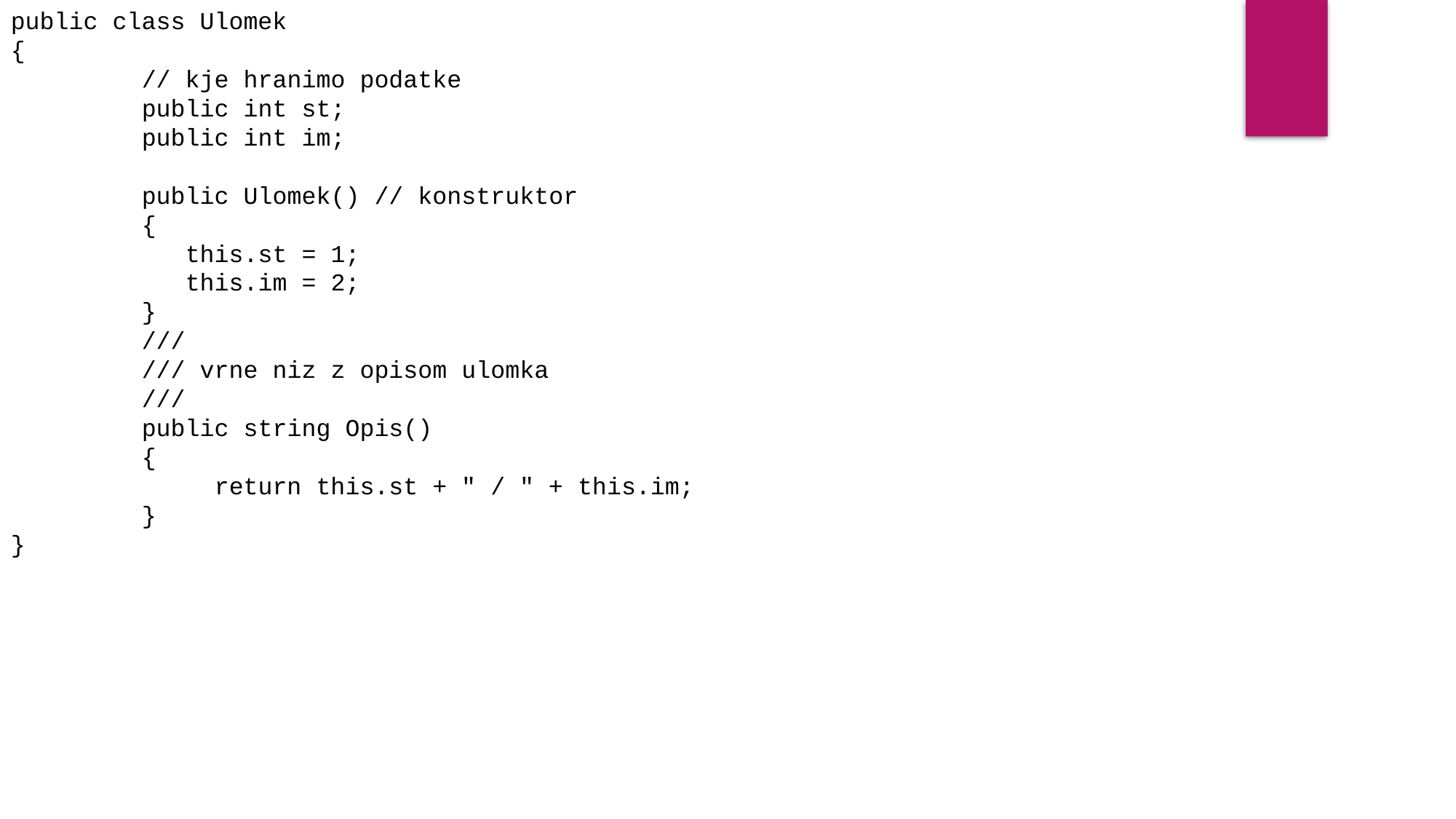

public class Ulomek
{
         // kje hranimo podatke
         public int st;
         public int im;

         public Ulomek() // konstruktor
         {
            this.st = 1;
            this.im = 2;
         }
         ///
         /// vrne niz z opisom ulomka
         ///
         public string Opis()
         {
              return this.st + " / " + this.im;
         }
}